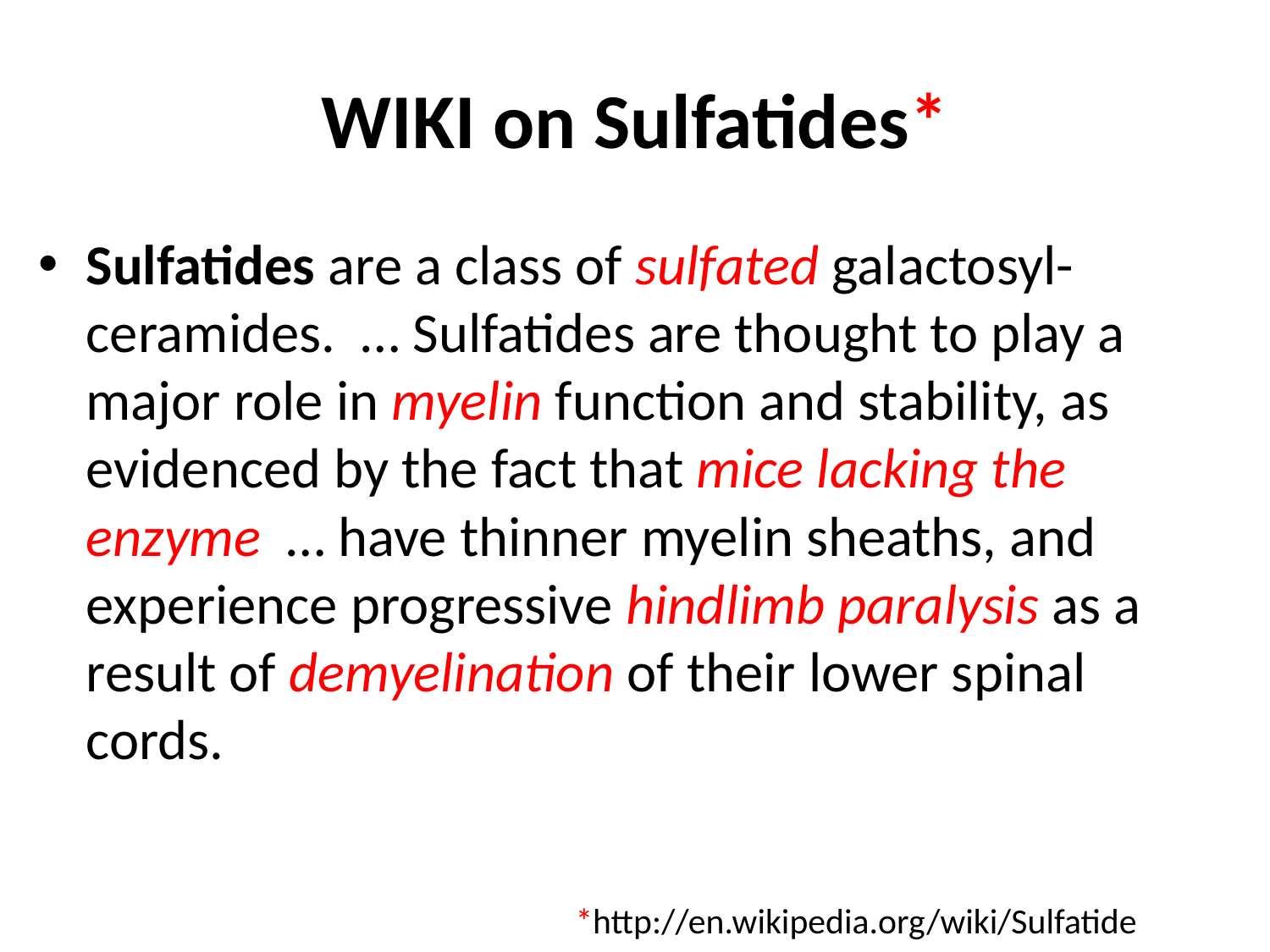

# WIKI on Sulfatides*
Sulfatides are a class of sulfated galactosyl-ceramides.  … Sulfatides are thought to play a major role in myelin function and stability, as evidenced by the fact that mice lacking the enzyme  … have thinner myelin sheaths, and experience progressive hindlimb paralysis as a result of demyelination of their lower spinal cords.
*http://en.wikipedia.org/wiki/Sulfatide